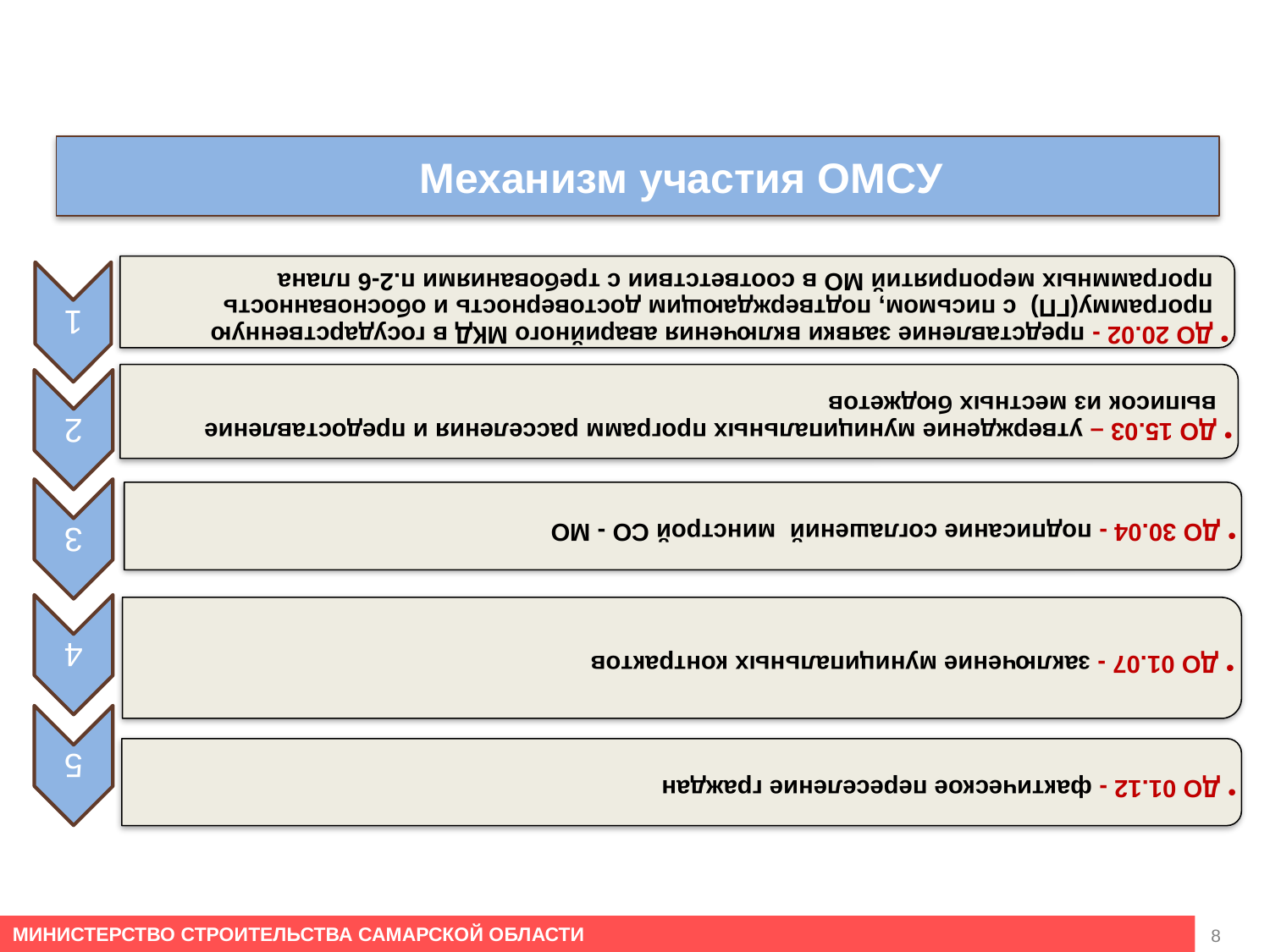

Национальный проект «Наименование»
  Механизм участия ОМСУ
1
ДО 20.02 - представление заявки включения аварийного МКД в государственную программу(ГП)  с письмом, подтверждающим достоверность и обоснованность программных мероприятий МО в соответствии с требованиями п.2-6 плана
2
ДО 15.03 – утверждение муниципальных программ расселения и предоставление выписок из местных бюджетов
3
ДО 30.04 - подписание соглашений  минстрой СО - МО
4
ДО 01.07 - заключение муниципальных контрактов
5
ДО 01.12 - фактическое переселение граждан
8
МИНИСТЕРСТВО СТРОИТЕЛЬСТВА САМАРСКОЙ ОБЛАСТИ